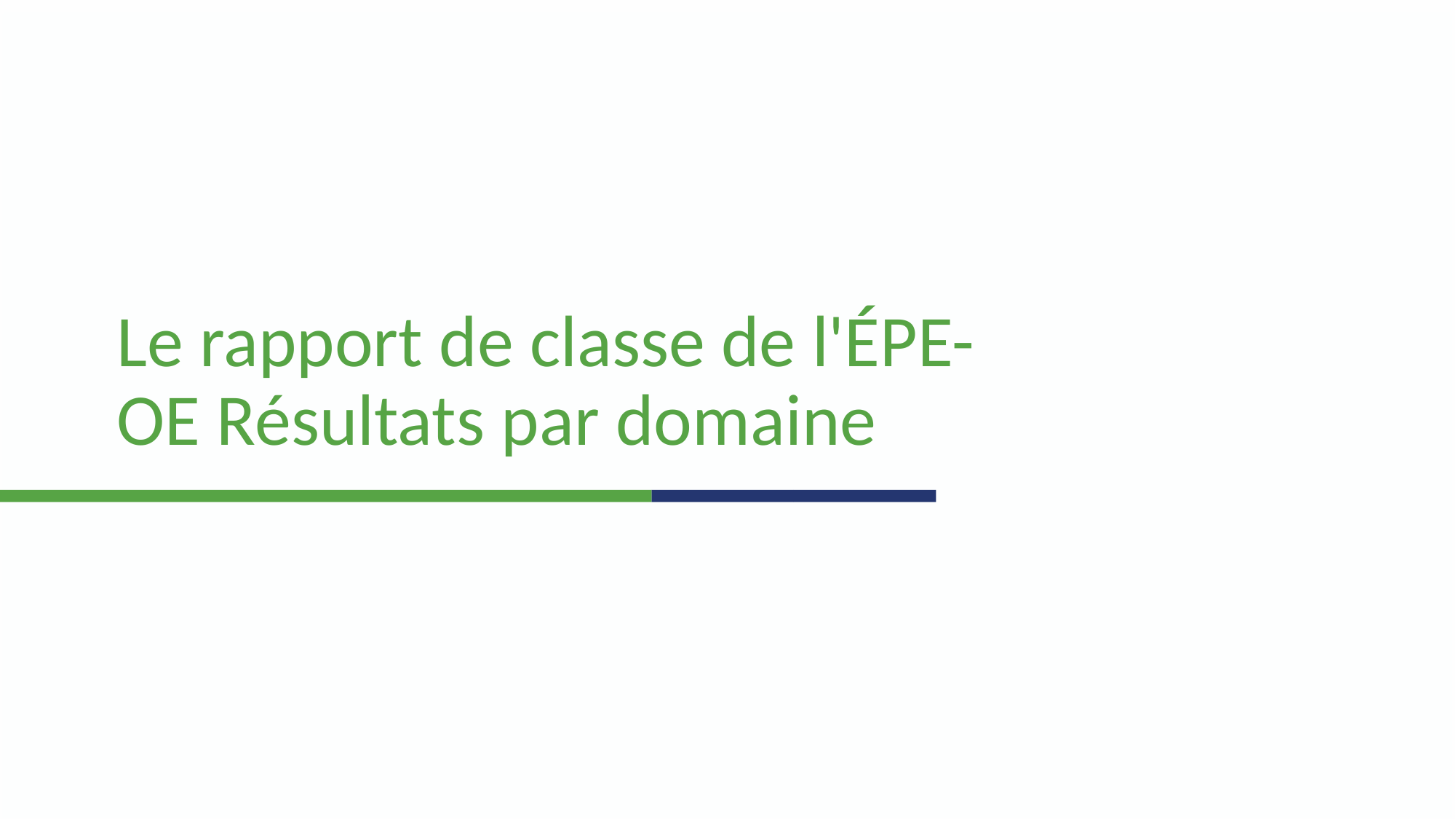

# Le rapport de classe de l'ÉPE-OE Résultats par domaine